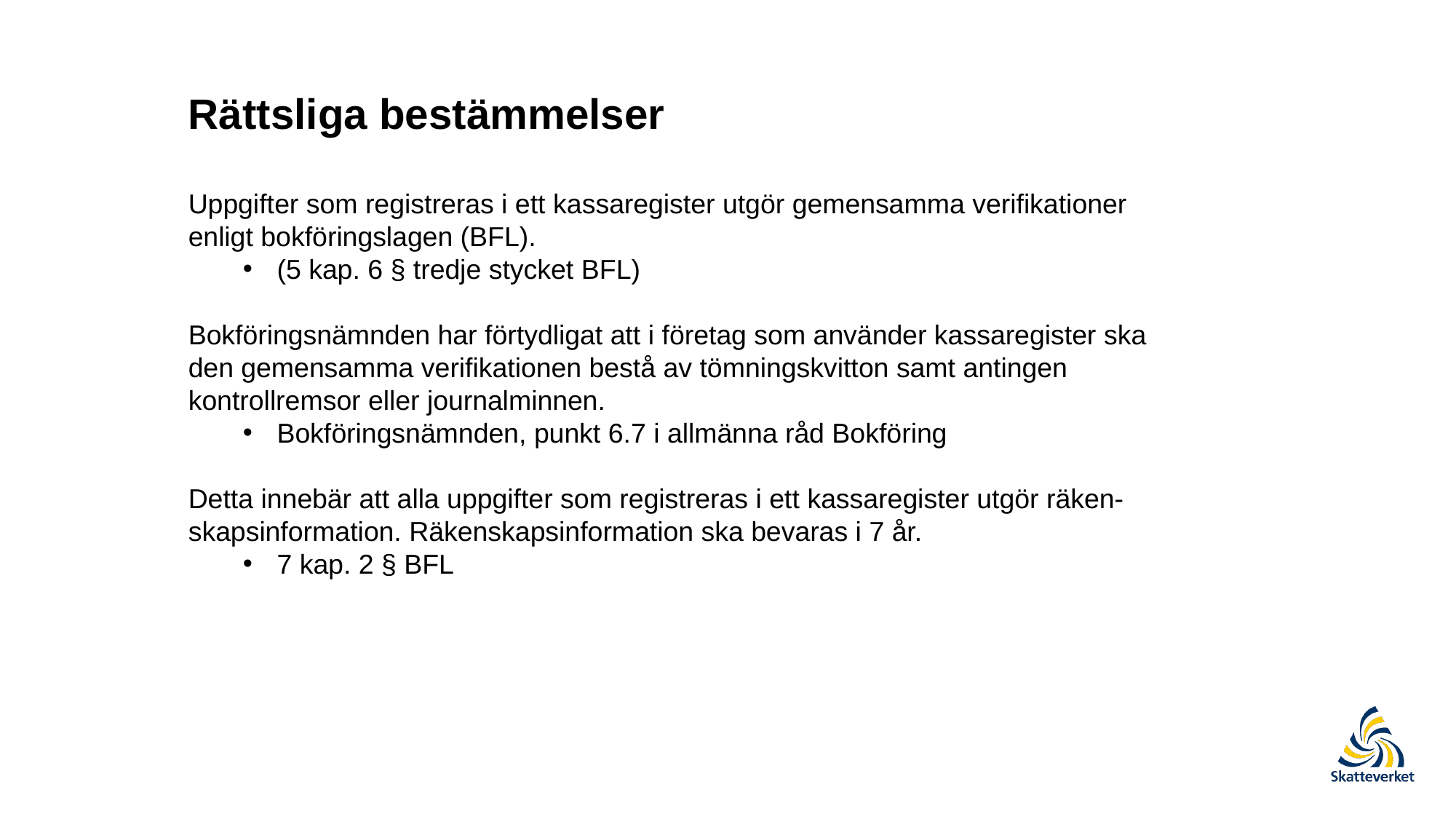

Rättsliga bestämmelser
Uppgifter som registreras i ett kassaregister utgör gemensamma verifikationer enligt bokföringslagen (BFL).
(5 kap. 6 § tredje stycket BFL)

Bokföringsnämnden har förtydligat att i företag som använder kassaregister ska den gemensamma verifikationen bestå av tömningskvitton samt antingen kontrollremsor eller journalminnen.
Bokföringsnämnden, punkt 6.7 i allmänna råd Bokföring

Detta innebär att alla uppgifter som registreras i ett kassaregister utgör räken-skapsinformation. Räkenskapsinformation ska bevaras i 7 år.
7 kap. 2 § BFL